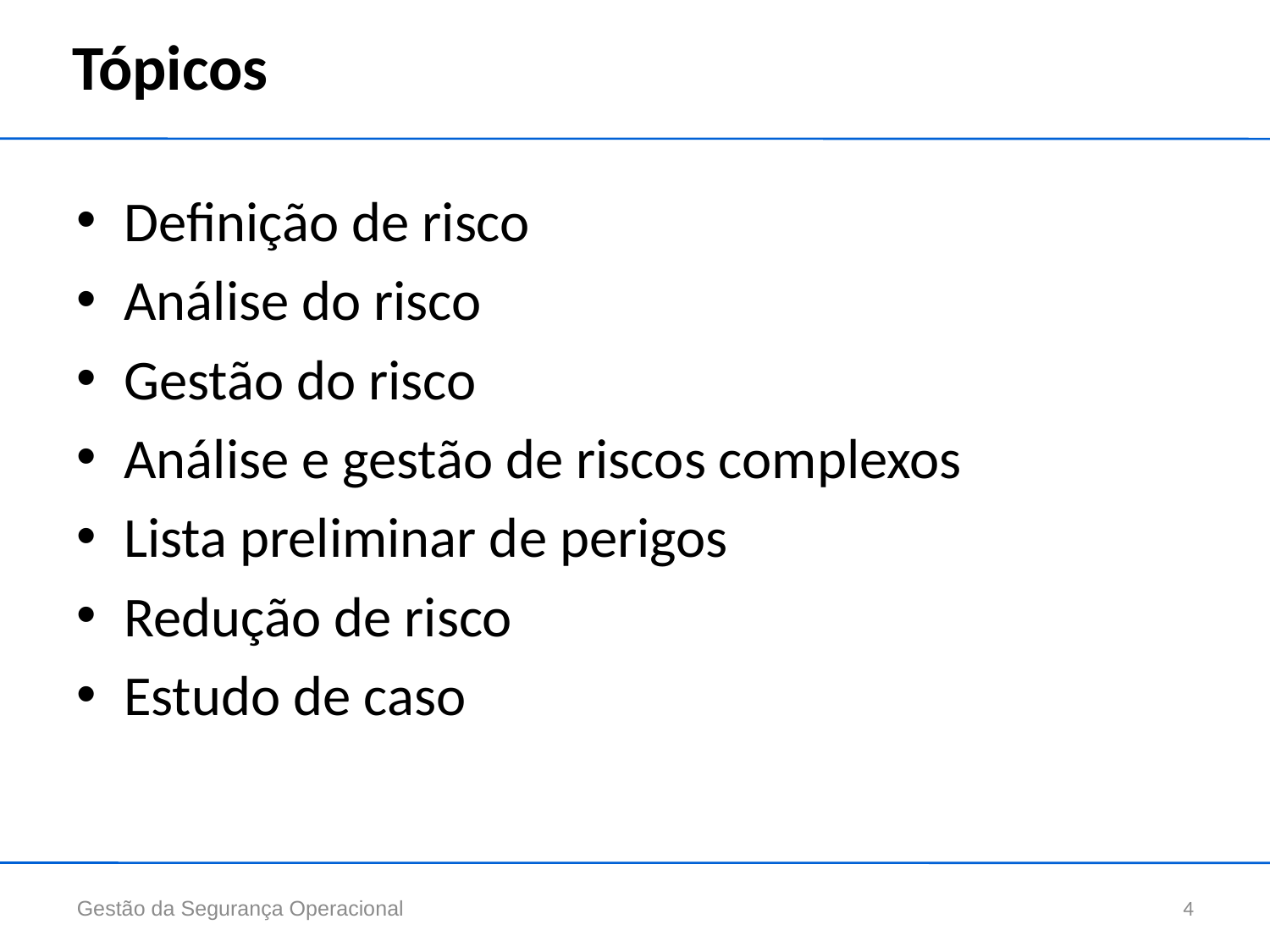

# Tópicos
Definição de risco
Análise do risco
Gestão do risco
Análise e gestão de riscos complexos
Lista preliminar de perigos
Redução de risco
Estudo de caso

Gestão da Segurança Operacional
4